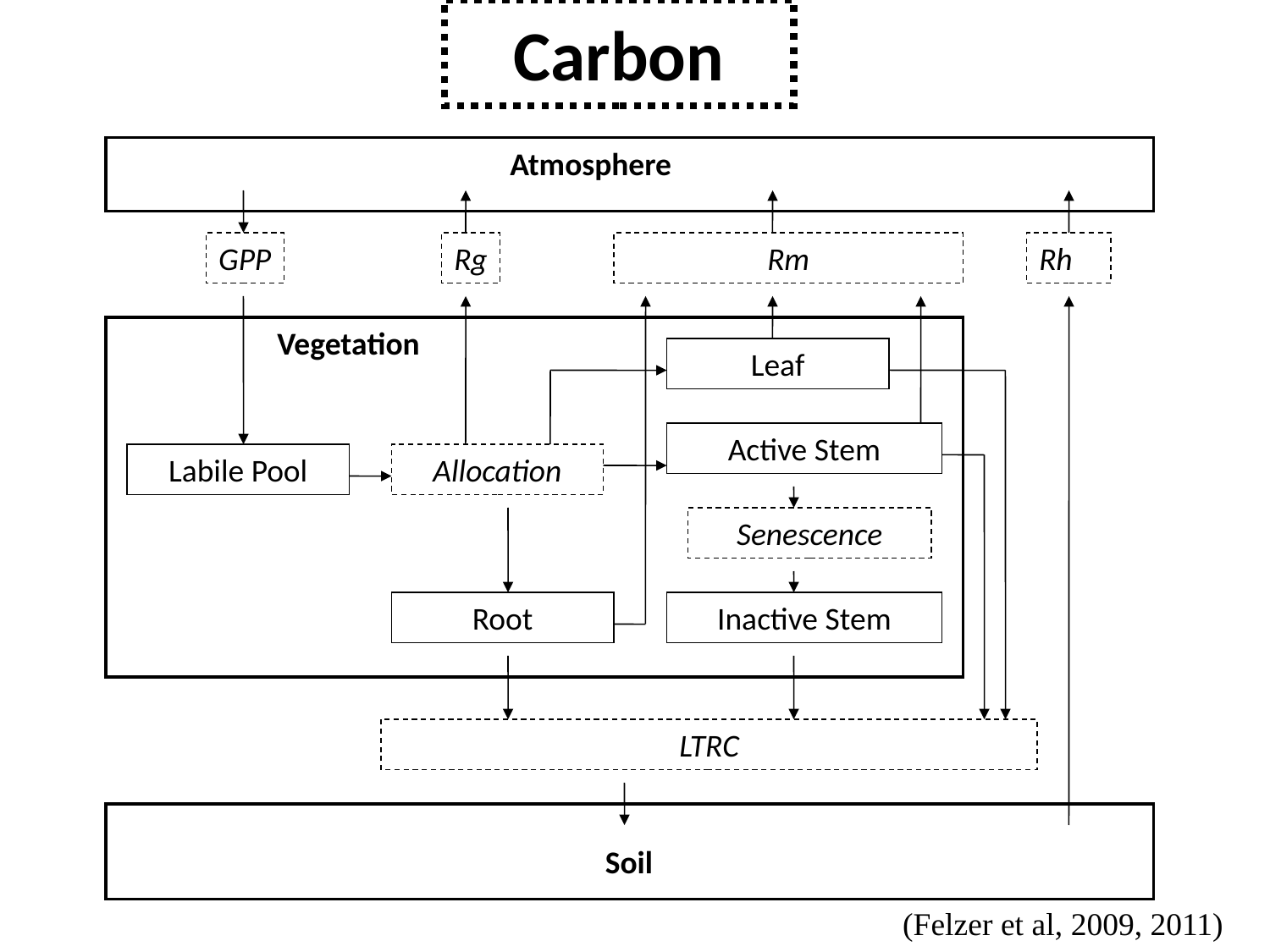

Carbon

Atmosphere

GPP
Rg
Rm
Rh

Vegetation
Leaf

Active Stem
Labile Pool
Allocation

Senescence

Root
Inactive Stem

LTRC

Soil
(Felzer et al, 2009, 2011)